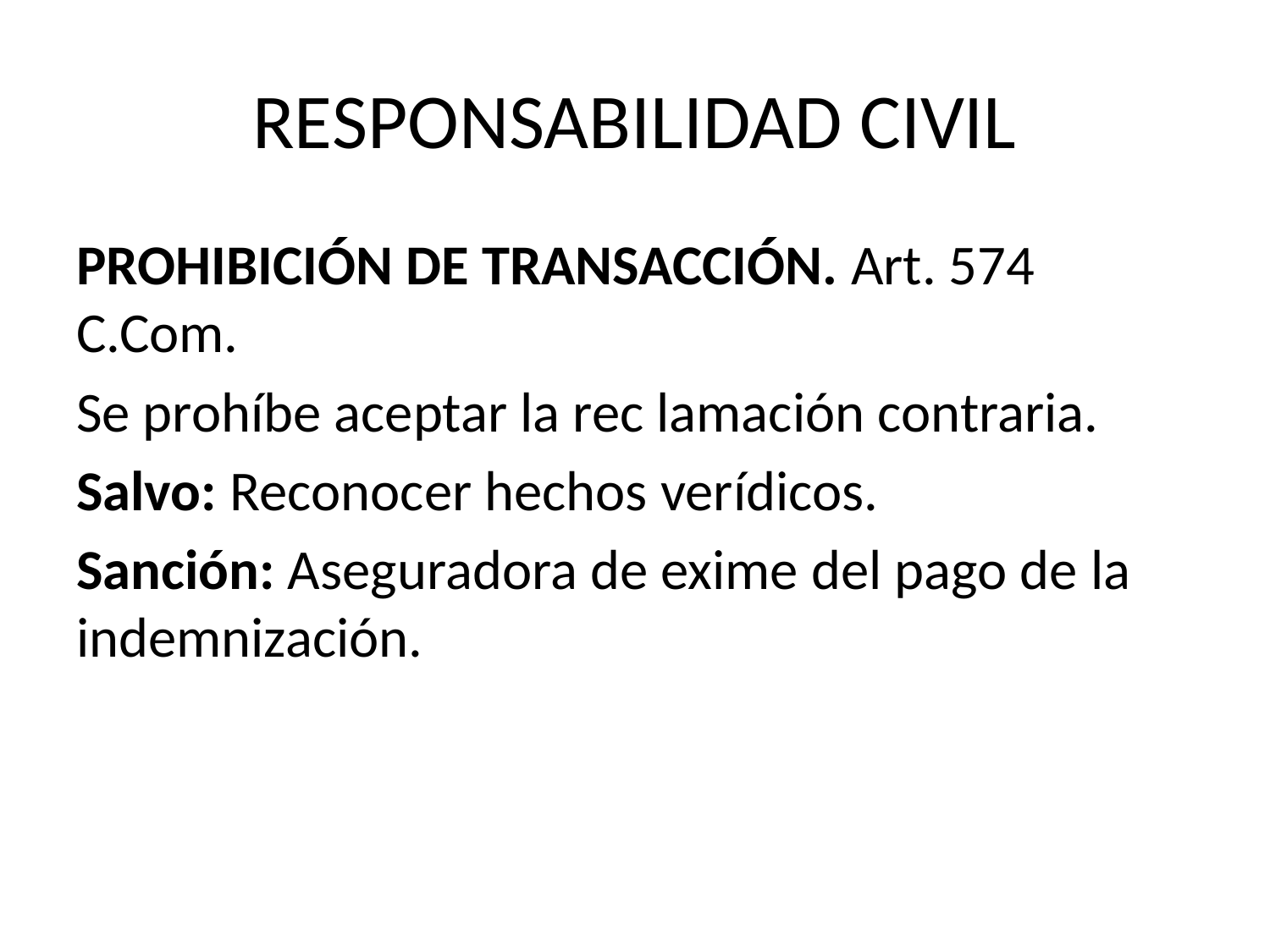

# RESPONSABILIDAD CIVIL
PROHIBICIÓN DE TRANSACCIÓN. Art. 574 C.Com.
Se prohíbe aceptar la rec lamación contraria.
Salvo: Reconocer hechos verídicos.
Sanción: Aseguradora de exime del pago de la indemnización.